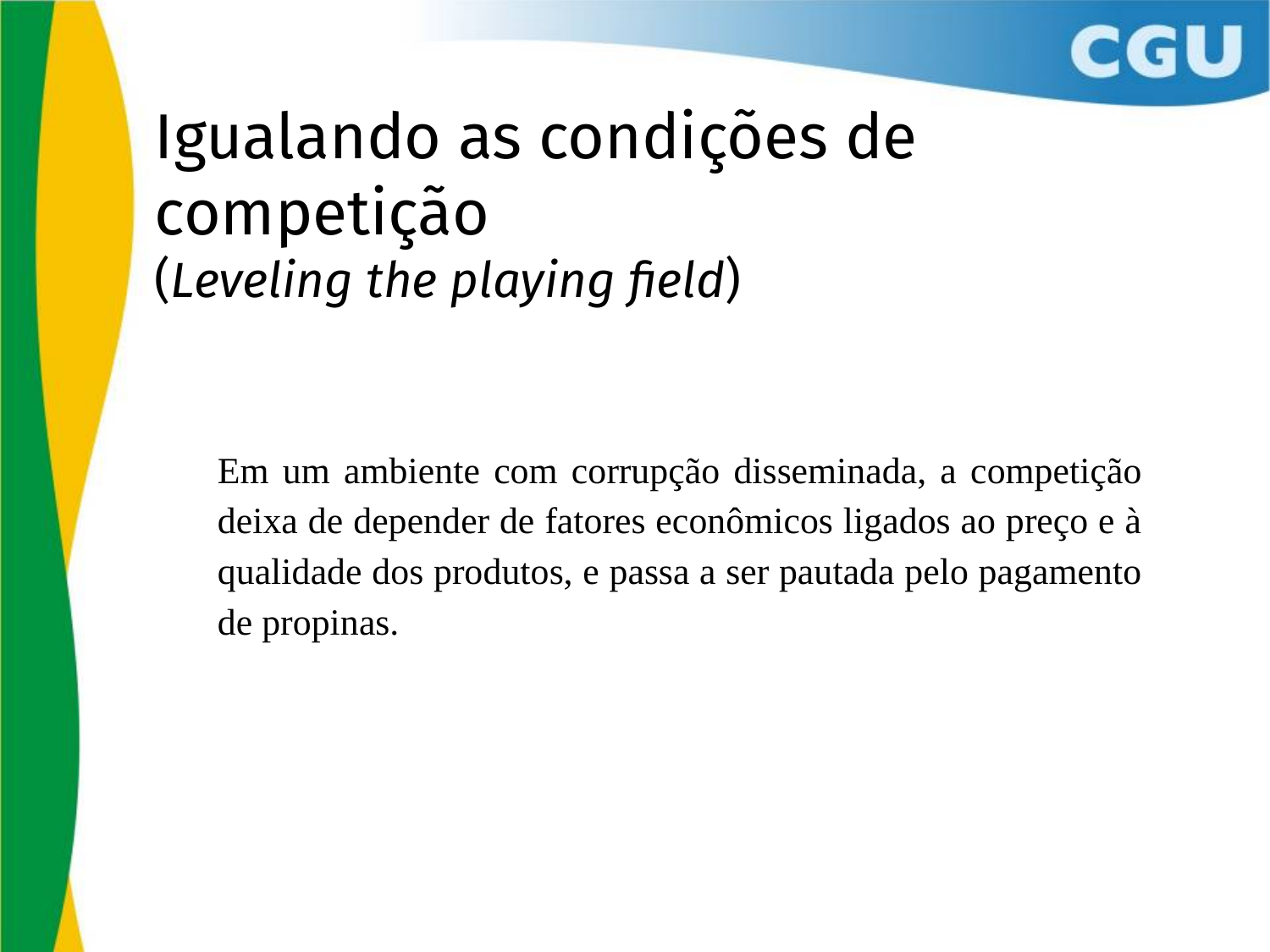

# Igualando as condições de competição (Leveling the playing field)
Em um ambiente com corrupção disseminada, a competição deixa de depender de fatores econômicos ligados ao preço e à qualidade dos produtos, e passa a ser pautada pelo pagamento de propinas.